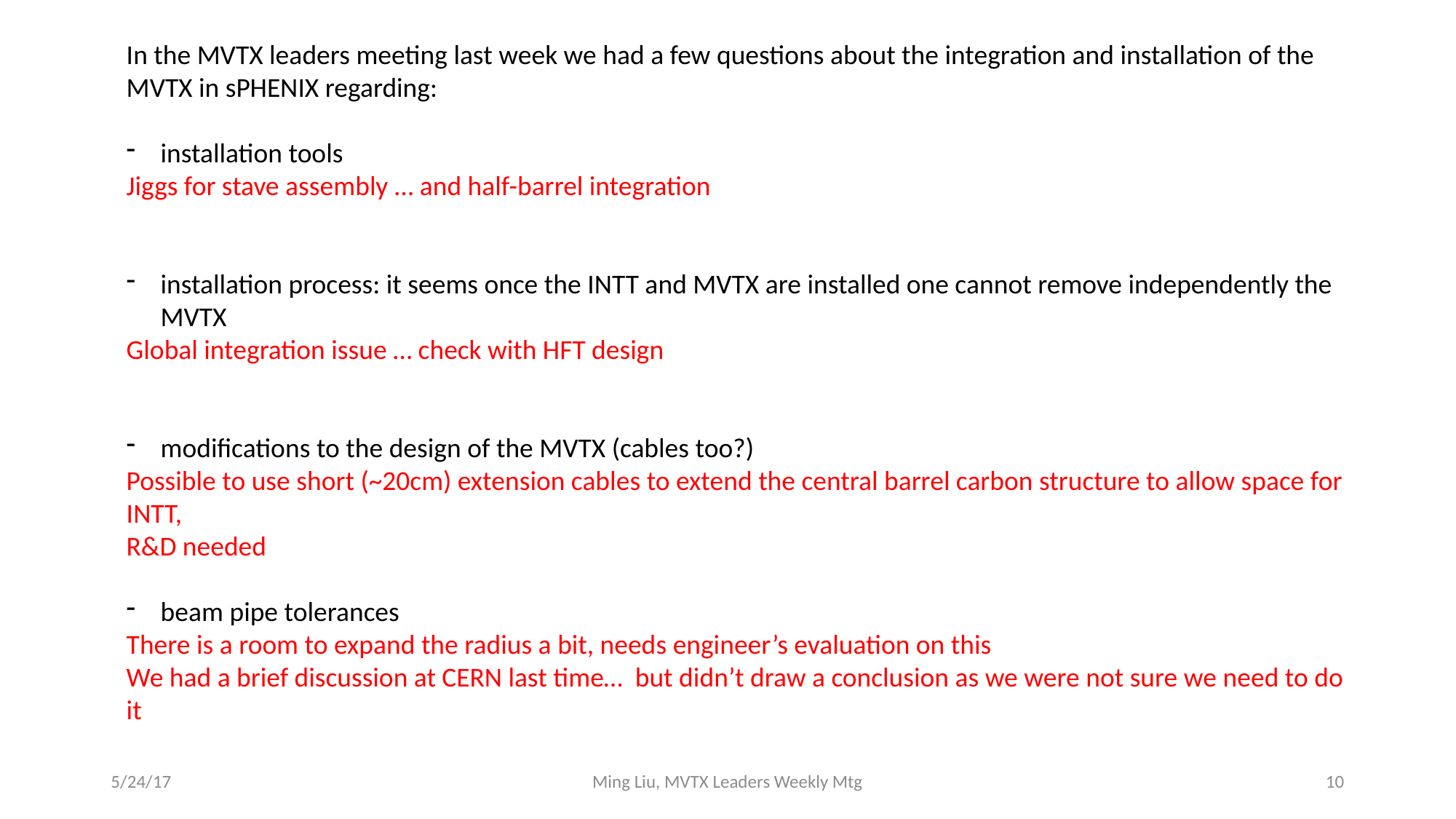

In the MVTX leaders meeting last week we had a few questions about the integration and installation of the MVTX in sPHENIX regarding:

installation tools
Jiggs for stave assembly … and half-barrel integration

installation process: it seems once the INTT and MVTX are installed one cannot remove independently the MVTX
Global integration issue … check with HFT design

modifications to the design of the MVTX (cables too?)
Possible to use short (~20cm) extension cables to extend the central barrel carbon structure to allow space for INTT,
R&D needed

beam pipe tolerances
There is a room to expand the radius a bit, needs engineer’s evaluation on this
We had a brief discussion at CERN last time…  but didn’t draw a conclusion as we were not sure we need to do it

5/24/17
Ming Liu, MVTX Leaders Weekly Mtg
10